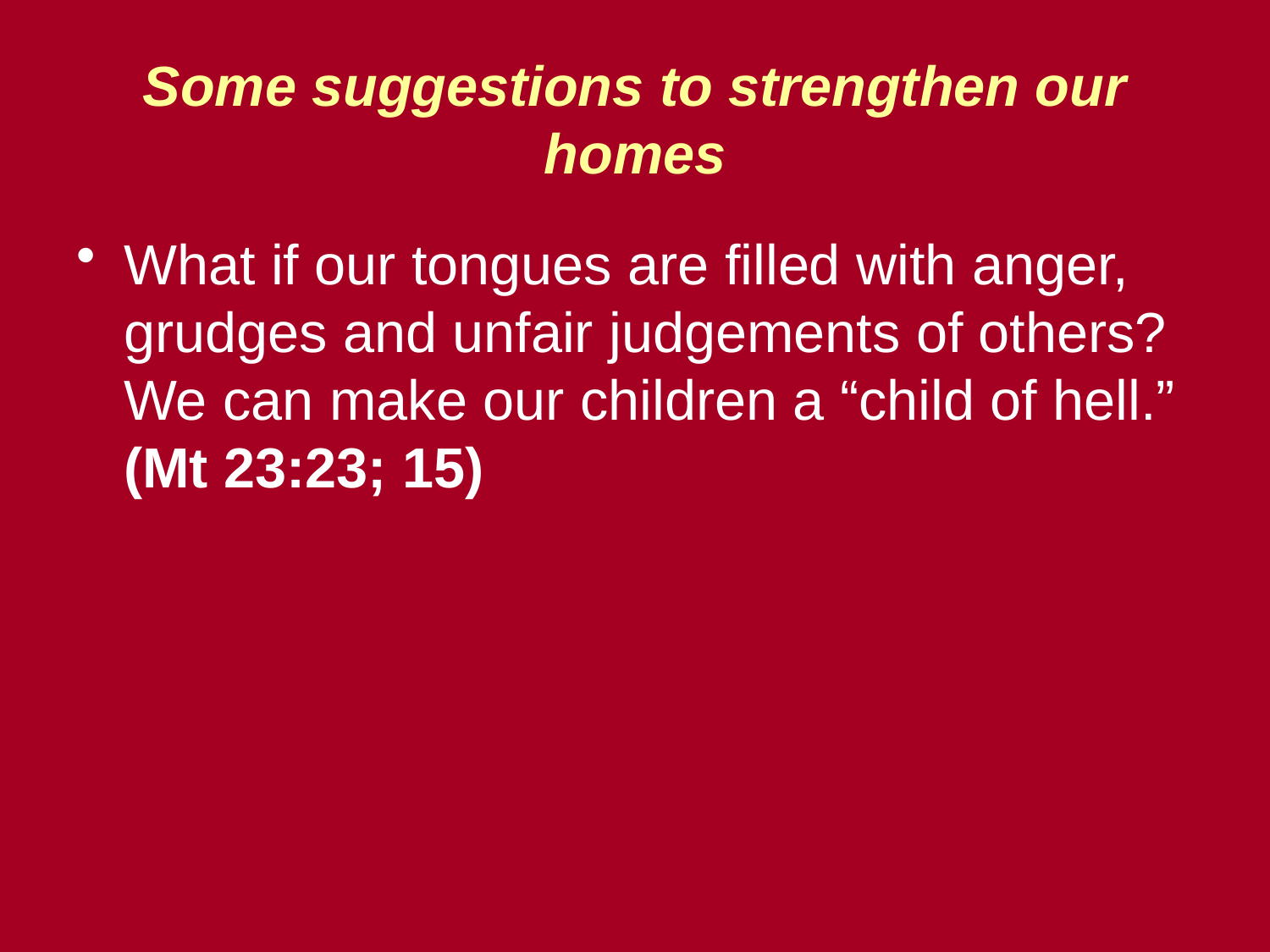

# Some suggestions to strengthen our homes
What if our tongues are filled with anger, grudges and unfair judgements of others? We can make our children a “child of hell.” (Mt 23:23; 15)